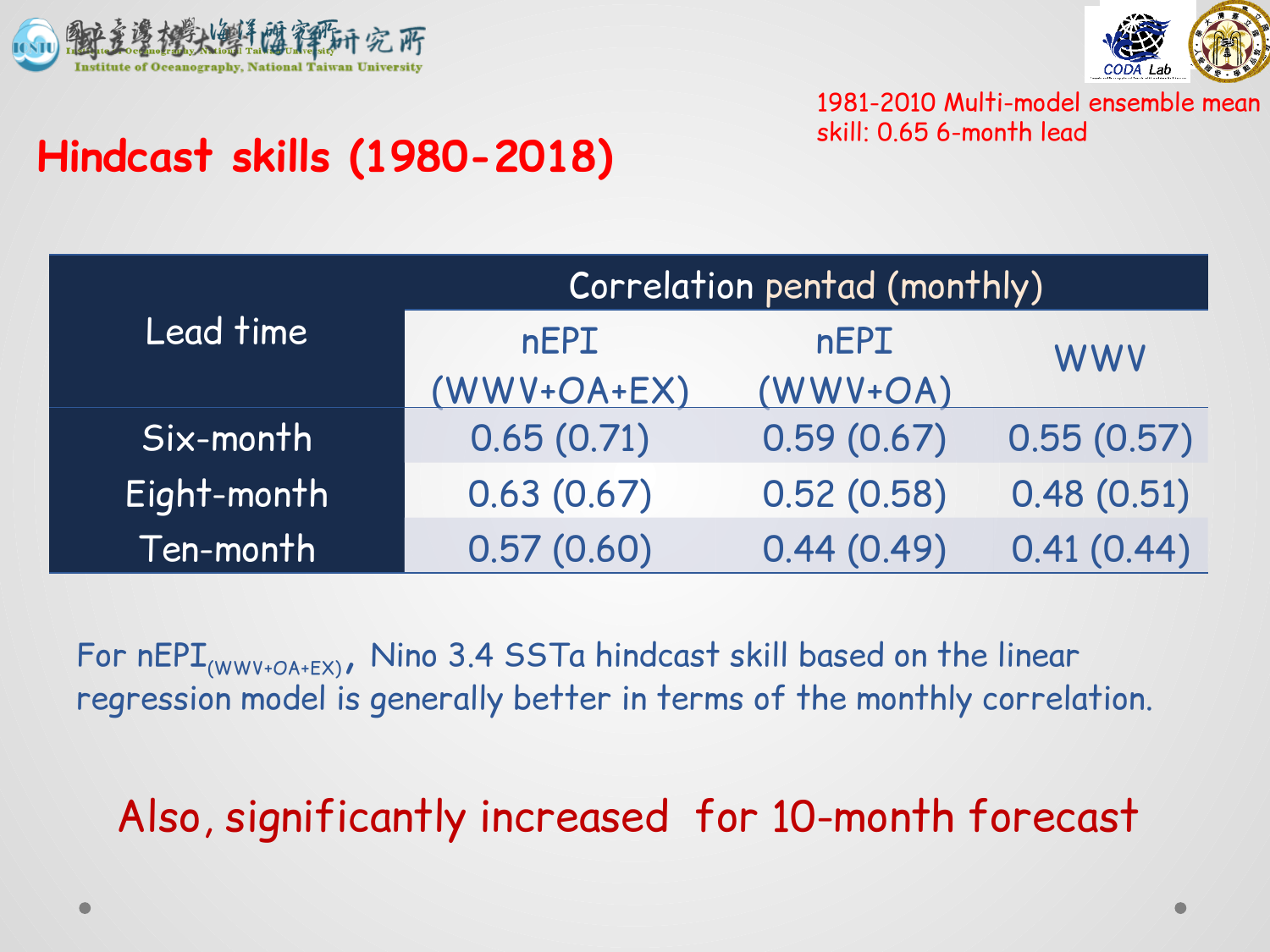

1981-2010 Multi-model ensemble mean skill: 0.65 6-month lead
Hindcast skills (1980-2018)
| Lead time | Correlation pentad (monthly) |  |  |
| --- | --- | --- | --- |
|  | nEPI (WWV+OA+EX) | nEPI (WWV+OA) | WWV |
| Six-month | 0.65 (0.71) | 0.59 (0.67) | 0.55 (0.57) |
| Eight-month | 0.63 (0.67) | 0.52 (0.58) | 0.48 (0.51) |
| Ten-month | 0.57 (0.60) | 0.44 (0.49) | 0.41 (0.44) |
For nEPI(WWV+OA+EX), Nino 3.4 SSTa hindcast skill based on the linear regression model is generally better in terms of the monthly correlation.

Also, significantly increased  for 10-month forecast